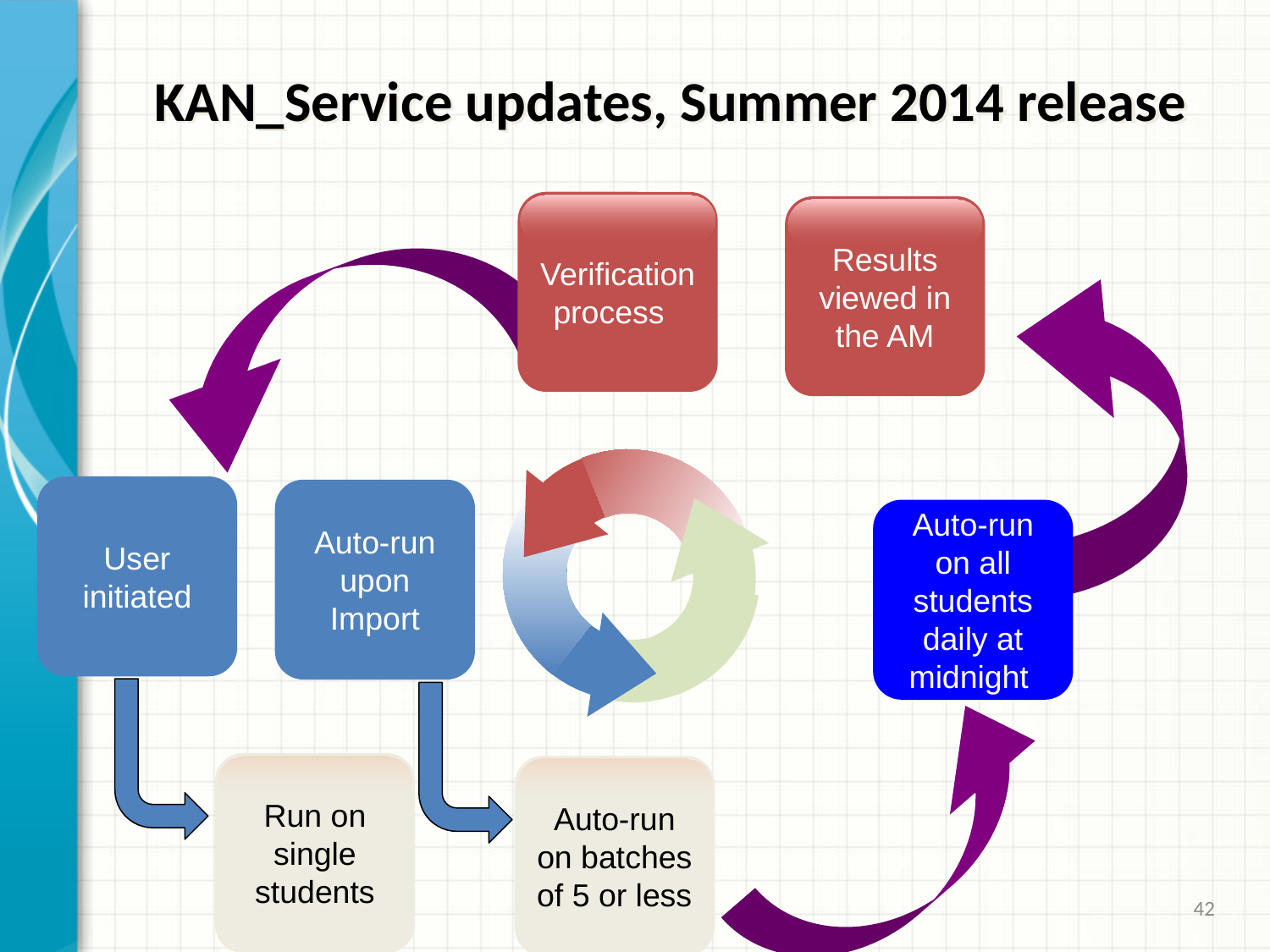

KAN_Service updates, Summer 2014 release
Verification process

Results viewed in the AM

User initiated
Auto-run upon Import
Auto-run on all students daily at midnight

Run on single students

Auto-run on batches of 5 or less

42